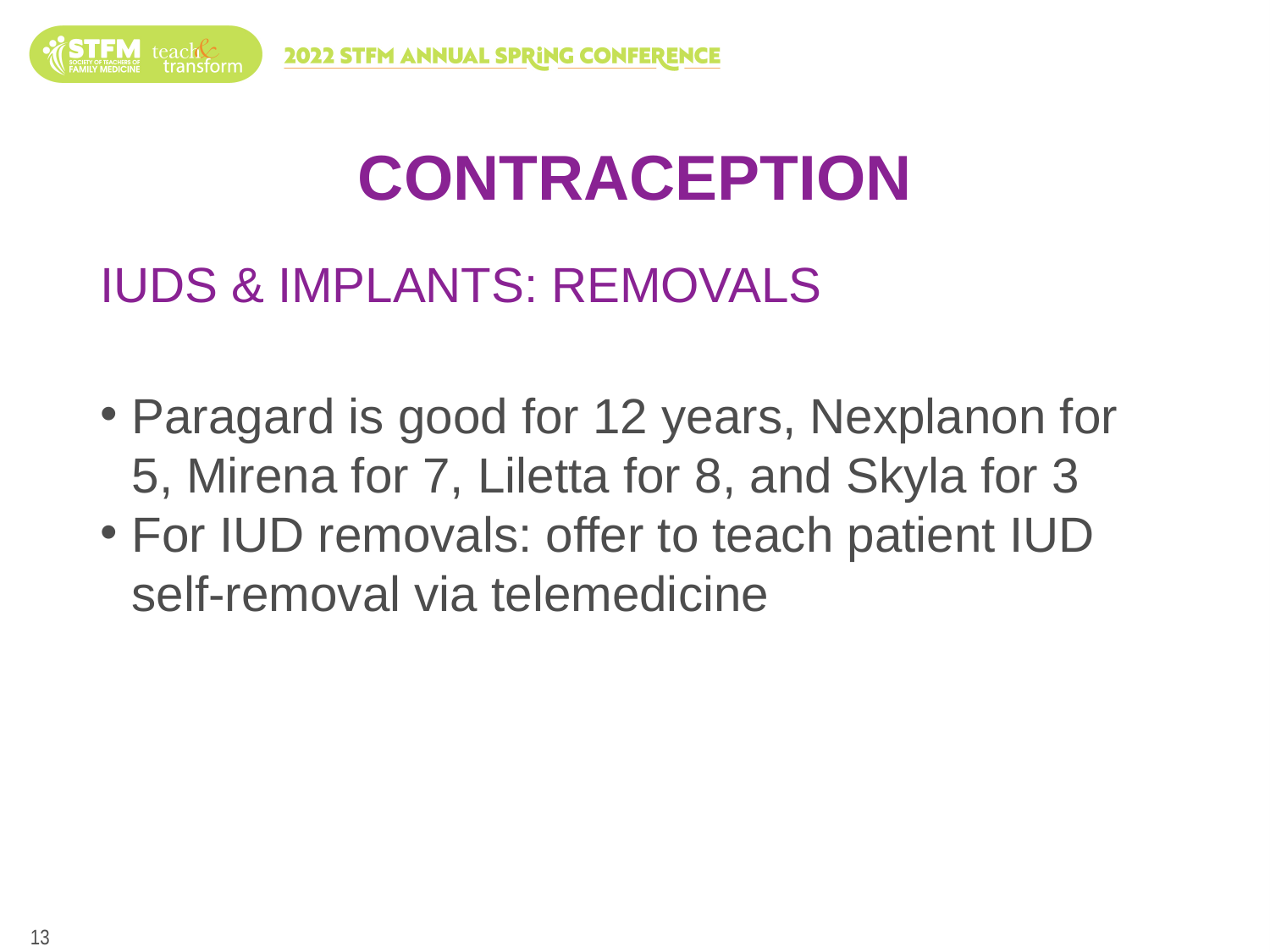

# CONTRACEPTION
IUDS & IMPLANTS: REMOVALS

Paragard is good for 12 years, Nexplanon for 5, Mirena for 7, Liletta for 8, and Skyla for 3
For IUD removals: offer to teach patient IUD self-removal via telemedicine

13